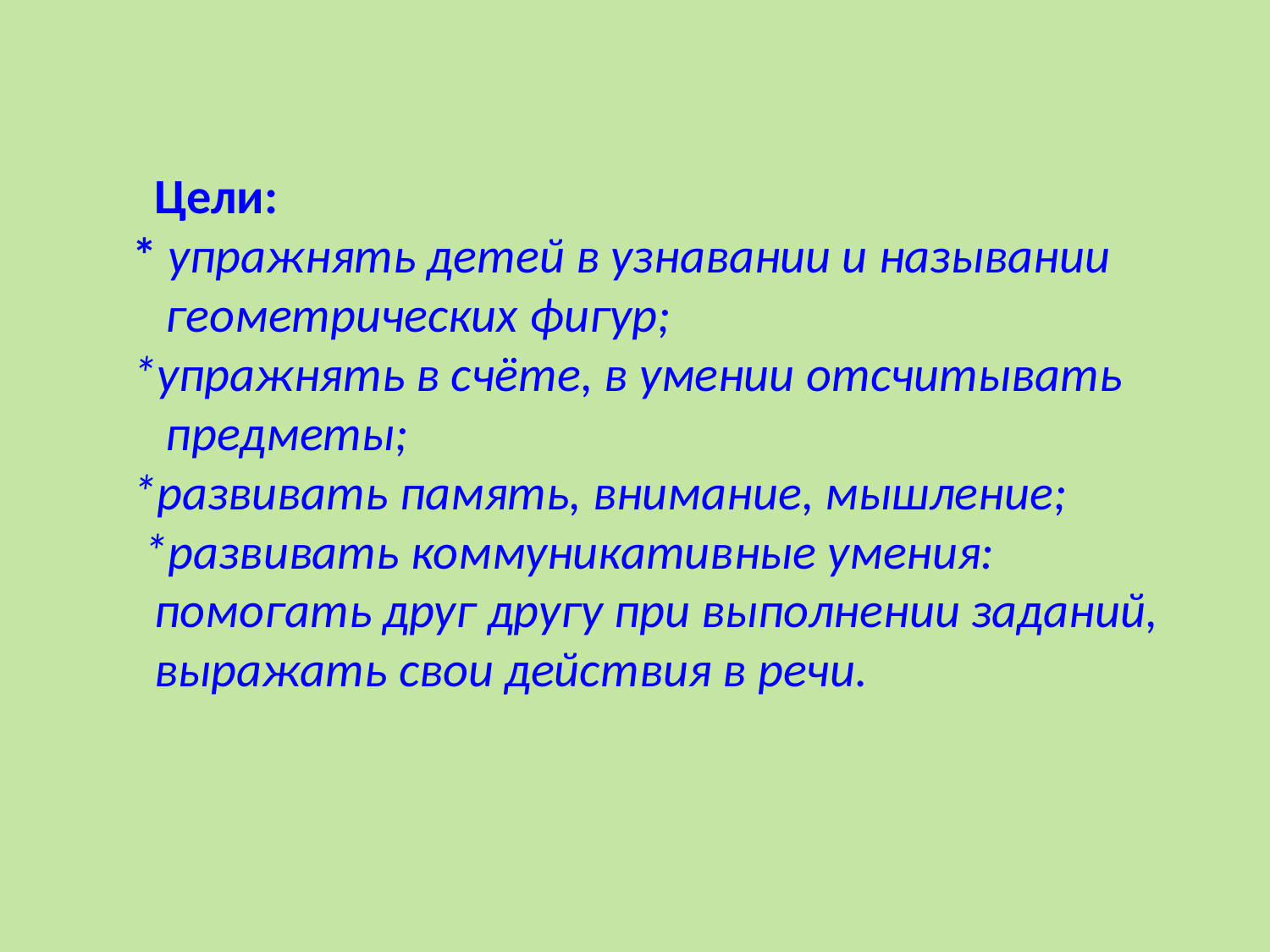

# Цели: * упражнять детей в узнавании и назывании геометрических фигур; *упражнять в счёте, в умении отсчитывать предметы; *развивать память, внимание, мышление; *развивать коммуникативные умения: помогать друг другу при выполнении заданий, выражать свои действия в речи.